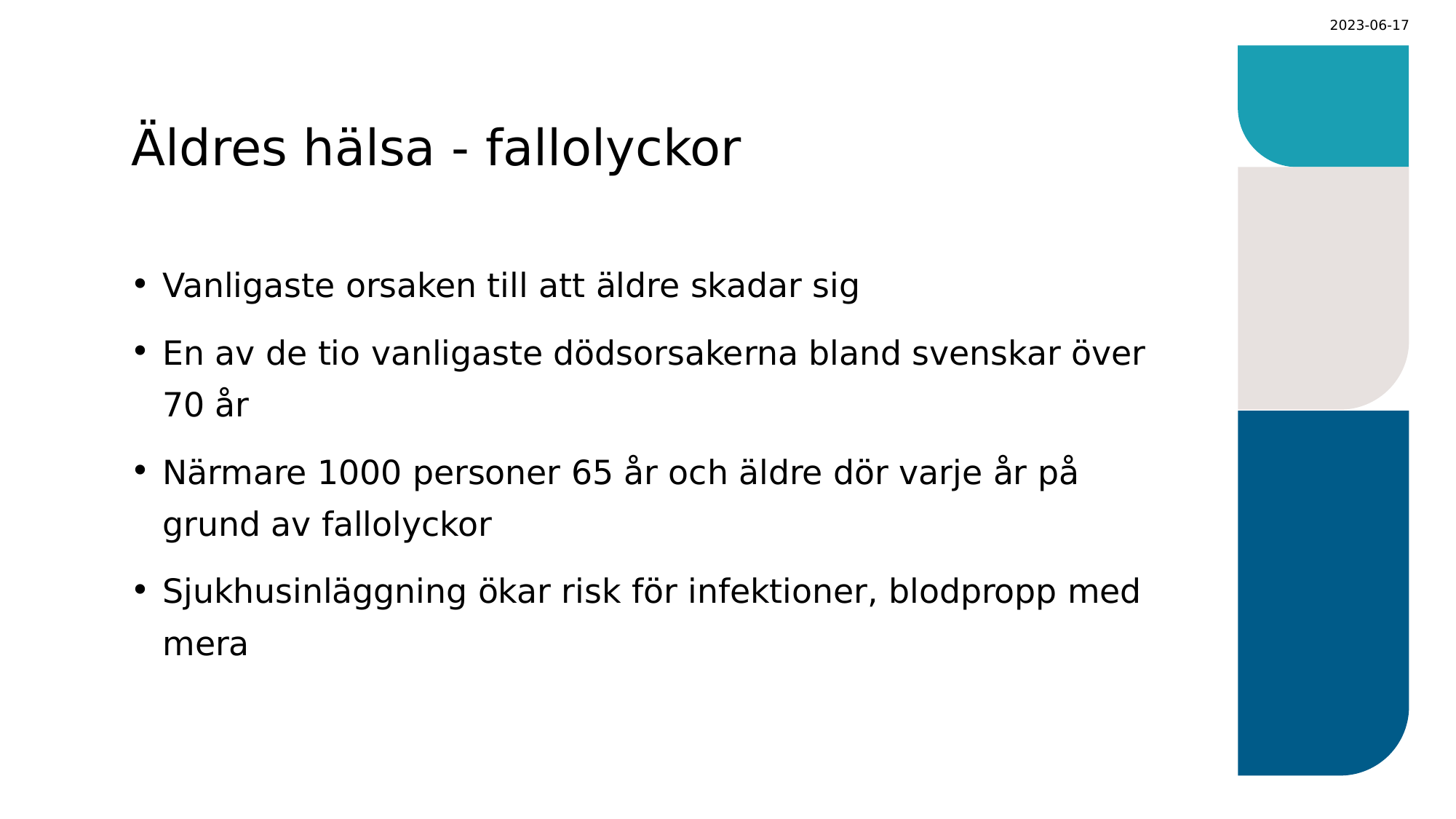

2023-06-17
# Äldres hälsa - fallolyckor
Vanligaste orsaken till att äldre skadar sig
En av de tio vanligaste dödsorsakerna bland svenskar över 70 år
Närmare 1000 personer 65 år och äldre dör varje år på grund av fallolyckor
Sjukhusinläggning ökar risk för infektioner, blodpropp med mera